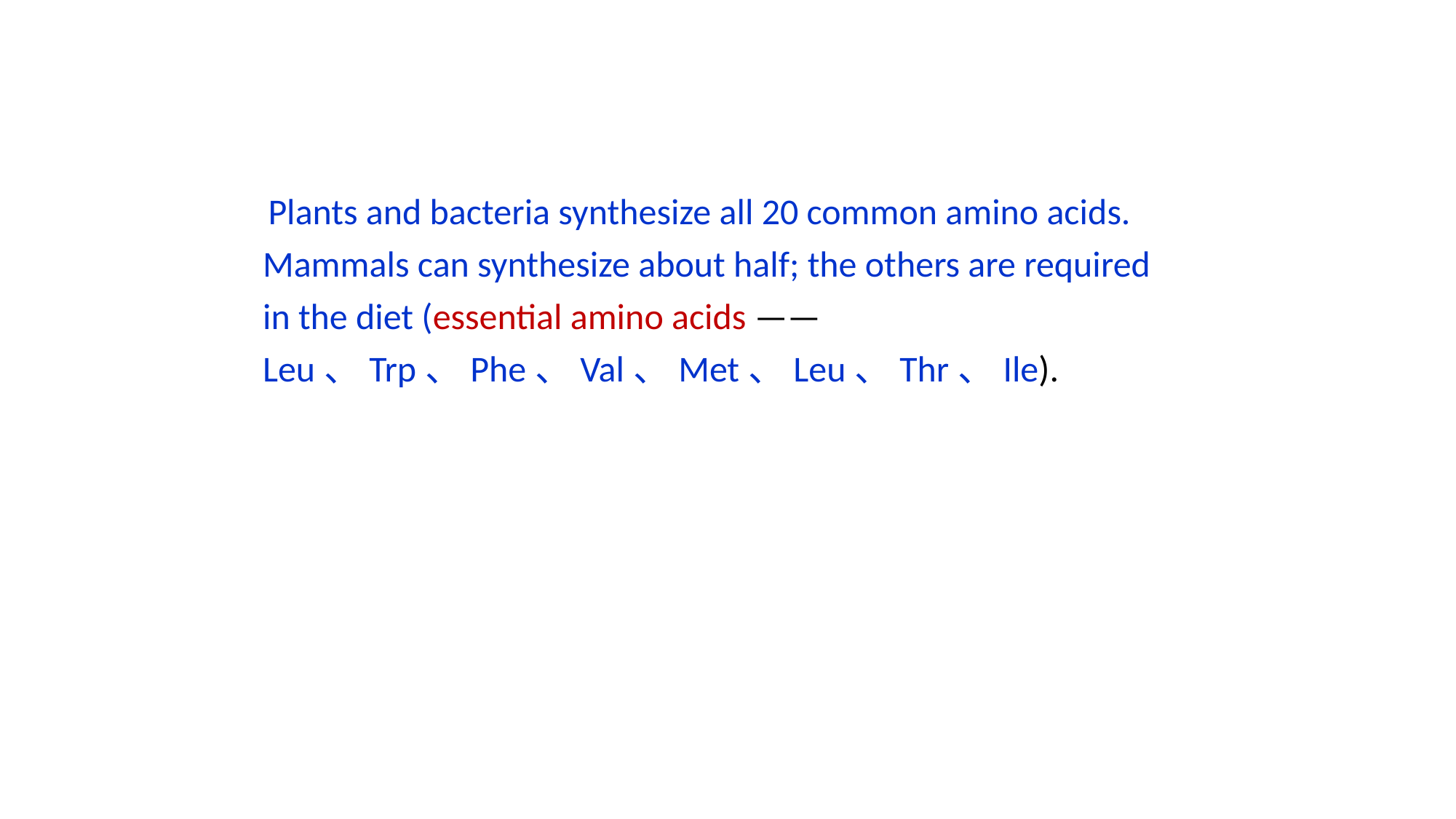

Plants and bacteria synthesize all 20 common amino acids. Mammals can synthesize about half; the others are required in the diet (essential amino acids ——Leu、Trp、Phe、Val、Met、Leu、Thr、Ile).